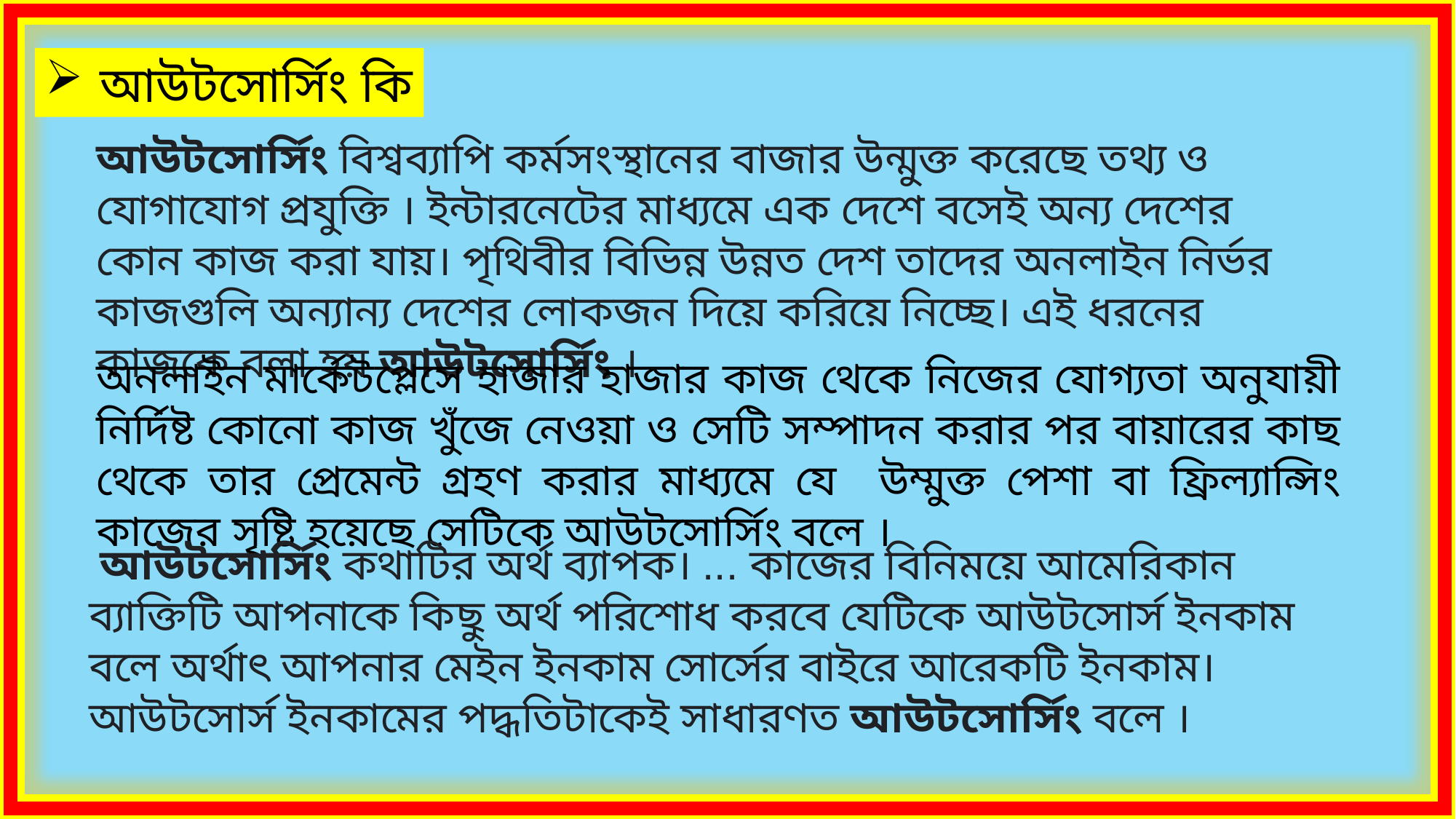

আউটসোর্সিং কি
আউটসোর্সিং বিশ্বব্যাপি কর্মসংস্থানের বাজার উন্মুক্ত করেছে তথ্য ও যোগাযোগ প্রযুক্তি । ইন্টারনেটের মাধ্যমে এক দেশে বসেই অন্য দেশের কোন কাজ করা যায়। পৃথিবীর বিভিন্ন উন্নত দেশ তাদের অনলাইন নির্ভর কাজগুলি অন্যান্য দেশের লোকজন দিয়ে করিয়ে নিচ্ছে। এই ধরনের কাজকে বলা হয় আউটসোর্সিং ।
অনলাইন মার্কেটপ্লেসে হাজার হাজার কাজ থেকে নিজের যোগ্যতা অনুযায়ী নির্দিষ্ট কোনো কাজ খুঁজে নেওয়া ও সেটি সম্পাদন করার পর বায়ারের কাছ থেকে তার প্রেমেন্ট গ্রহণ করার মাধ্যমে যে  উম্মুক্ত পেশা বা ফ্রিল্যান্সিং কাজের সৃষ্টি হয়েছে সেটিকে আউটসোর্সিং বলে ।
 আউটসোর্সিং কথাটির অর্থ ব্যাপক। ... কাজের বিনিময়ে আমেরিকান ব্যাক্তিটি আপনাকে কিছু অর্থ পরিশোধ করবে যেটিকে আউটসোর্স ইনকাম বলে অর্থাৎ আপনার মেইন ইনকাম সোর্সের বাইরে আরেকটি ইনকাম। আউটসোর্স ইনকামের পদ্ধতিটাকেই সাধারণত আউটসোর্সিং বলে ।